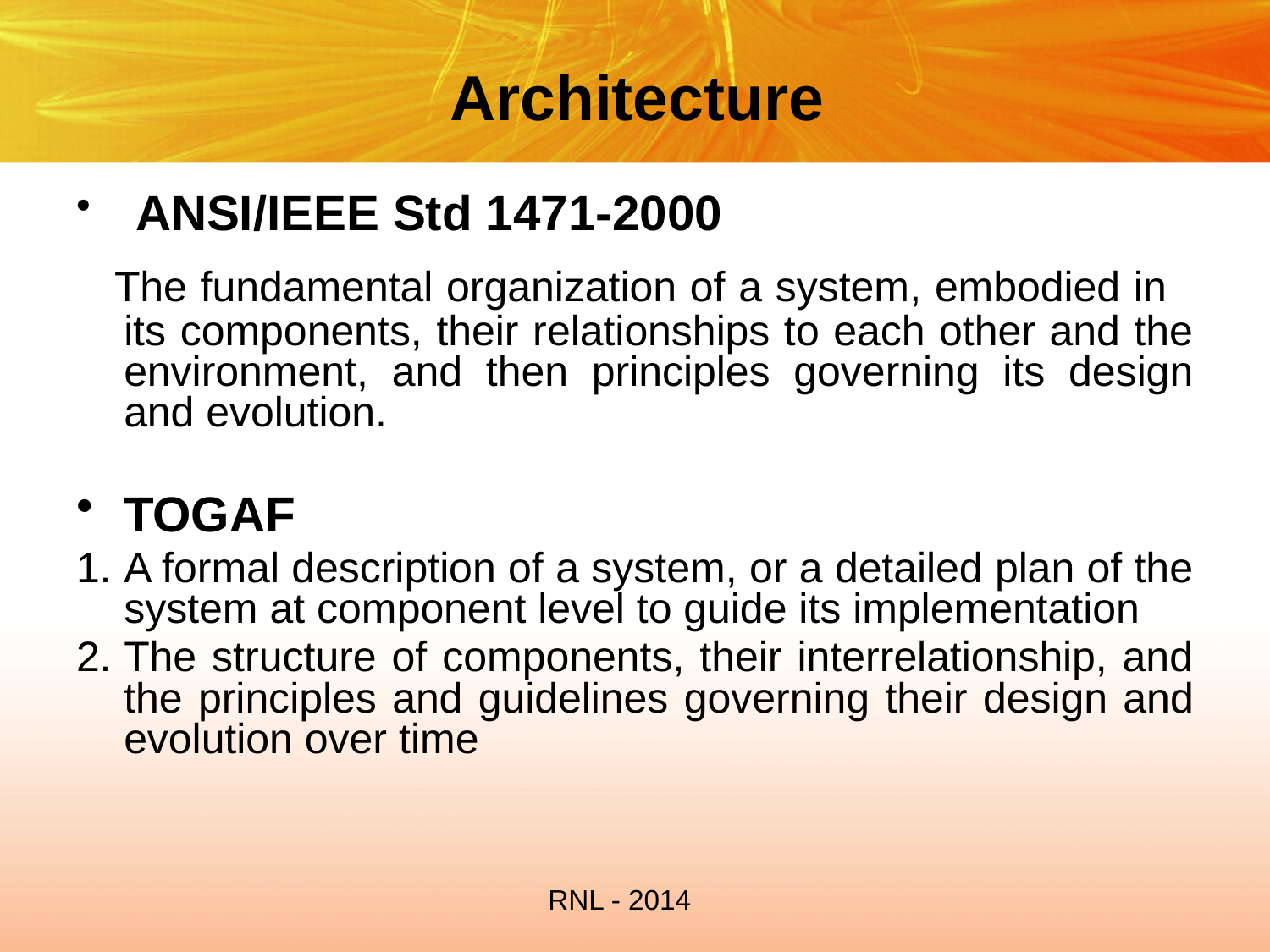

# Architecture
 ANSI/IEEE Std 1471-2000
  The fundamental organization of a system, embodied in   its components, their relationships to each other and the environment, and then principles governing its design and evolution.

TOGAF
A formal description of a system, or a detailed plan of the system at component level to guide its implementation
The structure of components, their interrelationship, and the principles and guidelines governing their design and evolution over time

RNL - 2014